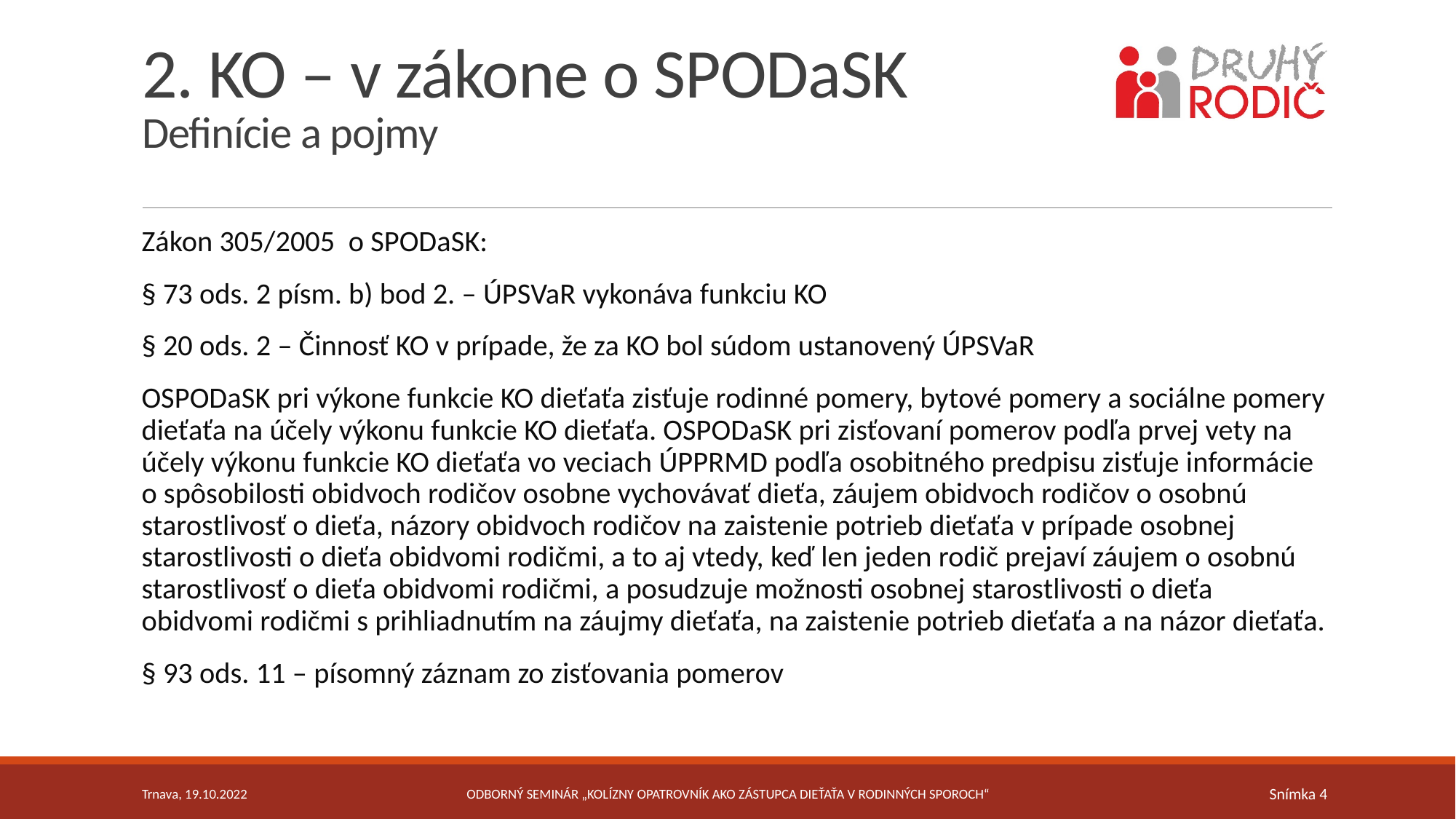

# 2. KO – v zákone o SPODaSK Definície a pojmy aaa
Zákon 305/2005  o SPODaSK:
§ 73 ods. 2 písm. b) bod 2. – ÚPSVaR vykonáva funkciu KO
§ 20 ods. 2 – Činnosť KO v prípade, že za KO bol súdom ustanovený ÚPSVaR
OSPODaSK pri výkone funkcie KO dieťaťa zisťuje rodinné pomery, bytové pomery a sociálne pomery dieťaťa na účely výkonu funkcie KO dieťaťa. OSPODaSK pri zisťovaní pomerov podľa prvej vety na účely výkonu funkcie KO dieťaťa vo veciach ÚPPRMD podľa osobitného predpisu zisťuje informácie o spôsobilosti obidvoch rodičov osobne vychovávať dieťa, záujem obidvoch rodičov o osobnú starostlivosť o dieťa, názory obidvoch rodičov na zaistenie potrieb dieťaťa v prípade osobnej starostlivosti o dieťa obidvomi rodičmi, a to aj vtedy, keď len jeden rodič prejaví záujem o osobnú starostlivosť o dieťa obidvomi rodičmi, a posudzuje možnosti osobnej starostlivosti o dieťa obidvomi rodičmi s prihliadnutím na záujmy dieťaťa, na zaistenie potrieb dieťaťa a na názor dieťaťa.
§ 93 ods. 11 – písomný záznam zo zisťovania pomerov
Trnava, 19.10.2022
Odborný seminár „Kolízny opatrovník ako zástupca dieťaťa v rodinných sporoch“
Snímka 4